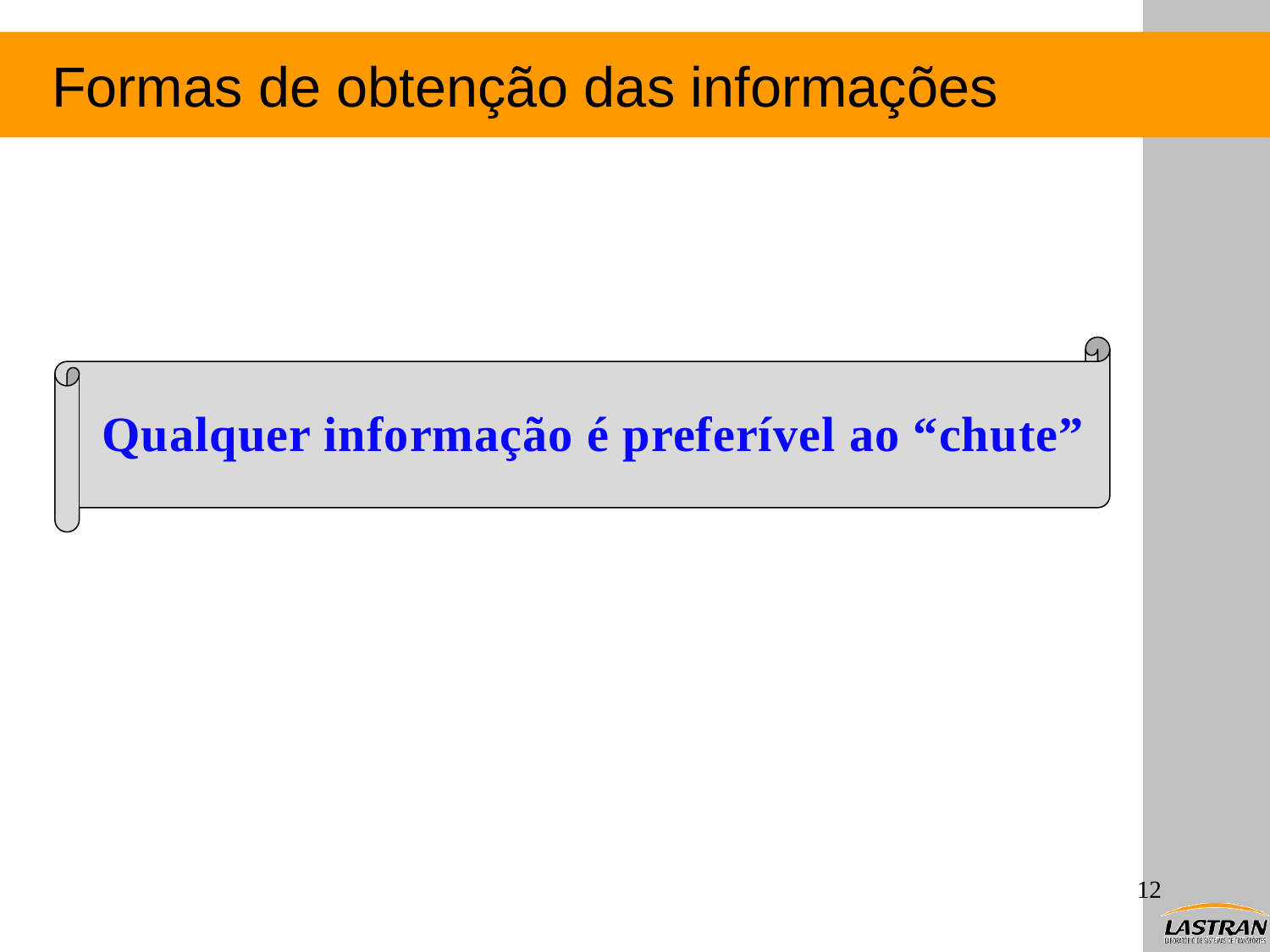

# Formas de obtenção das informações

Qualquer informação é preferível ao “chute”
12